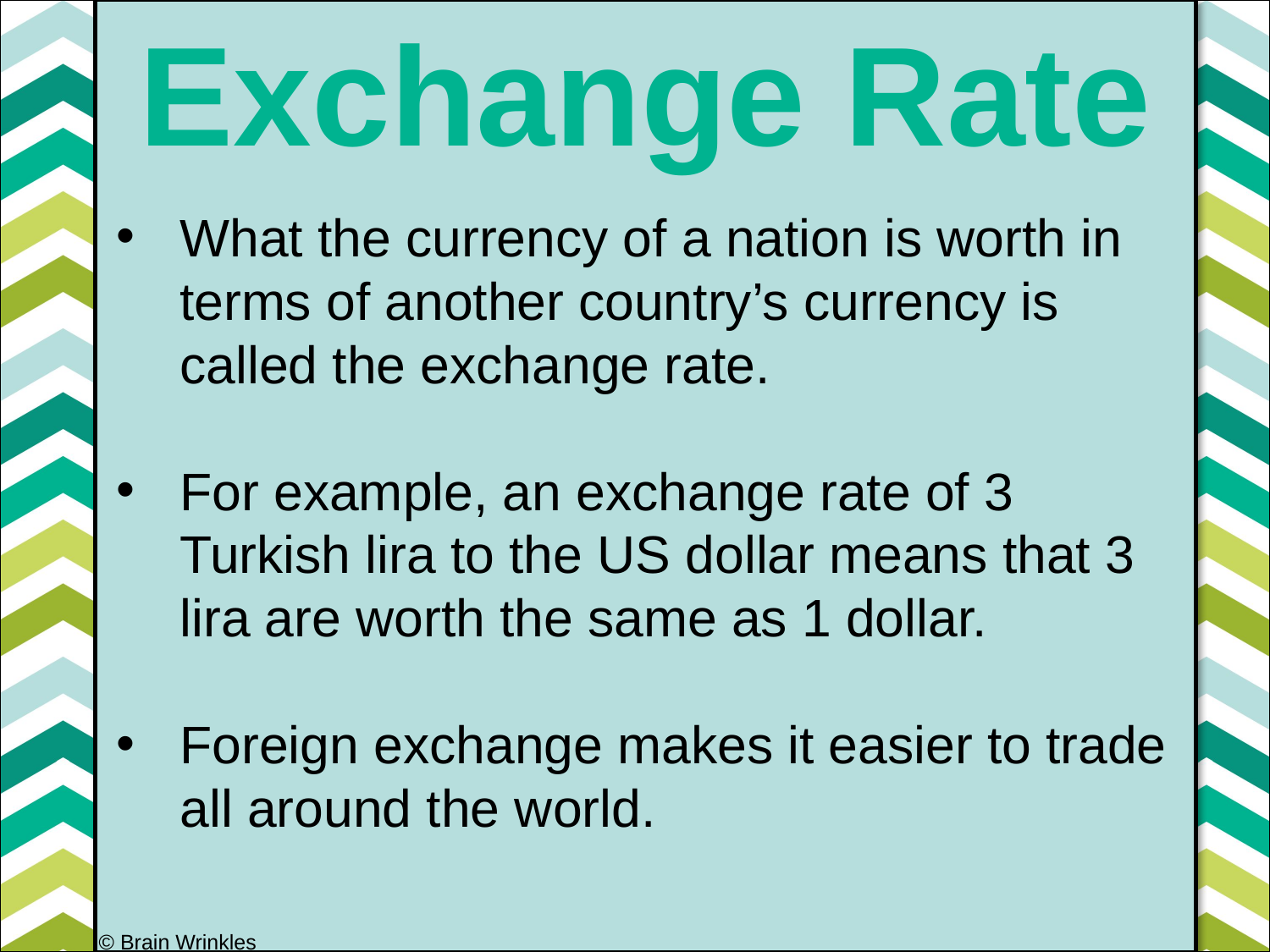

Exchange Rate

#
What the currency of a nation is worth in terms of another country’s currency is called the exchange rate.

For example, an exchange rate of 3 Turkish lira to the US dollar means that 3 lira are worth the same as 1 dollar.

Foreign exchange makes it easier to trade all around the world.

© Brain Wrinkles